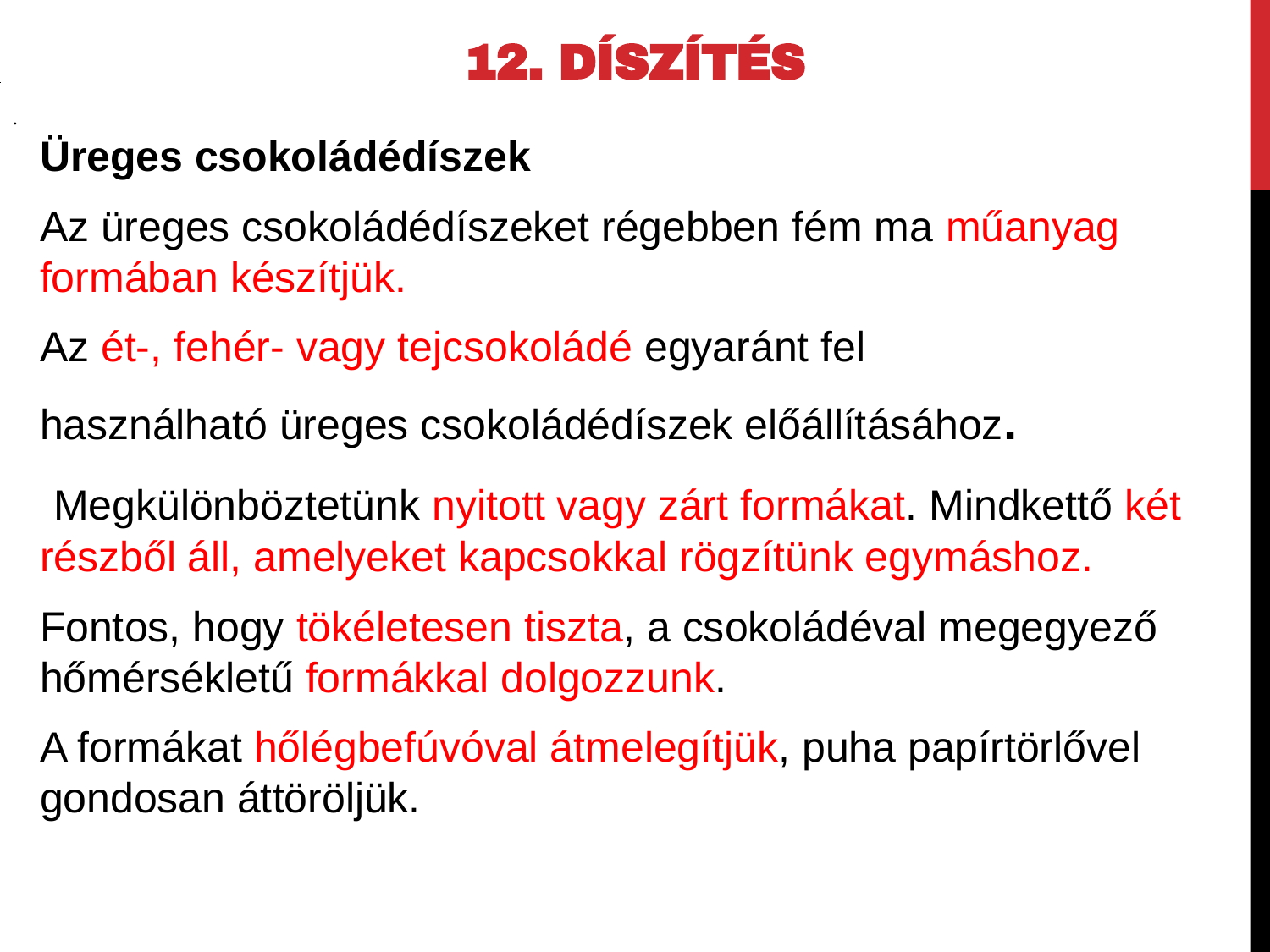

12. Díszítés

.
Üreges csokoládédíszek
Az üreges csokoládédíszeket régebben fém ma műanyag formában készítjük.
Az ét-, fehér- vagy tejcsokoládé egyaránt fel
használható üreges csokoládédíszek előállításához.
 Megkülönböztetünk nyitott vagy zárt formákat. Mindkettő két részből áll, amelye­ket kapcsokkal rögzítünk egymáshoz.
Fontos, hogy tökéletesen tiszta, a csokolá­déval megegyező hőmérsékletű formákkal dolgozzunk.
A formákat hőlégbefúvóval át­melegítjük, puha papírtörlővel gondosan át­töröljük.